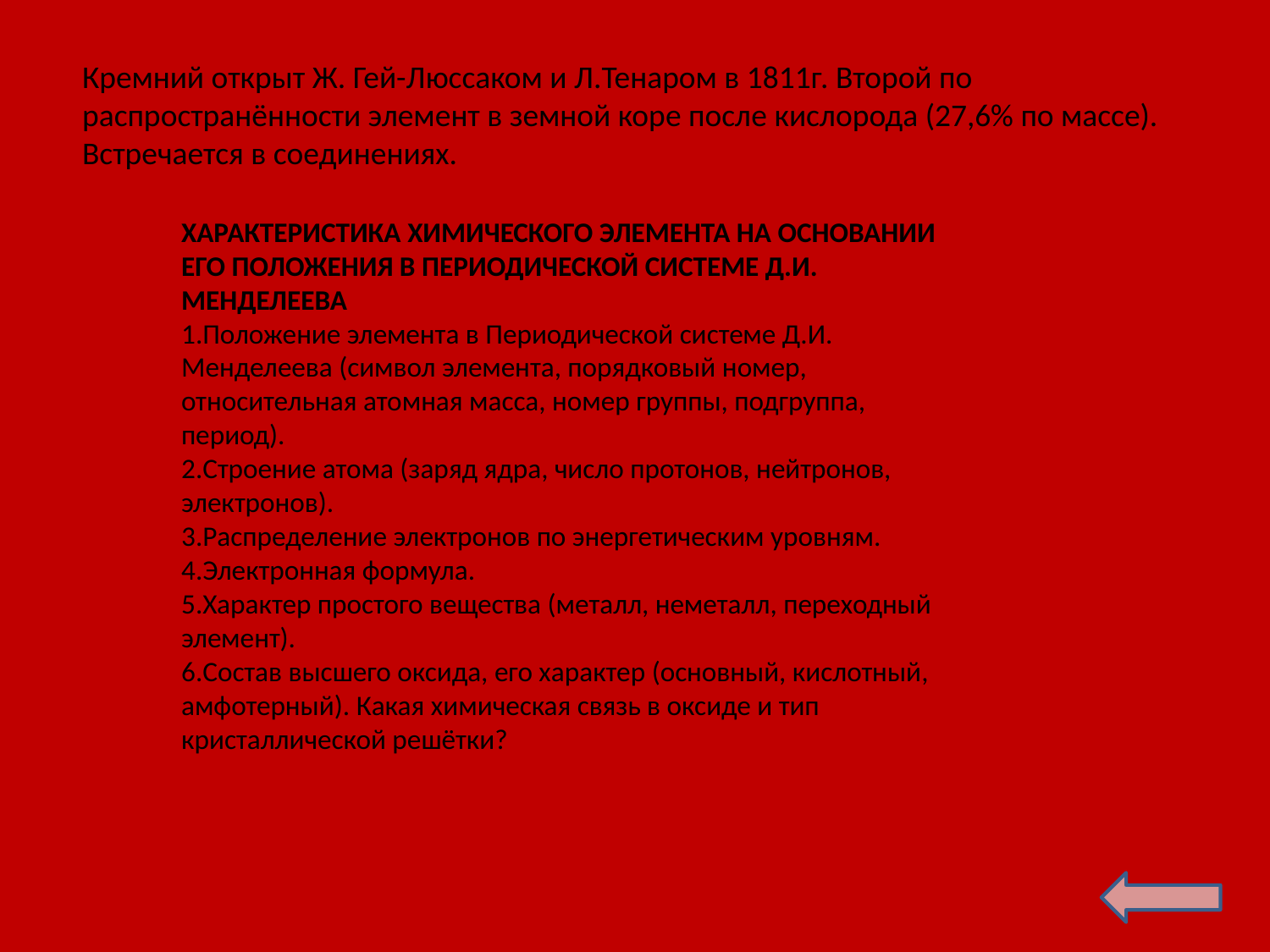

Кремний открыт Ж. Гей-Люссаком и Л.Тенаром в 1811г. Второй по распространённости элемент в земной коре после кислорода (27,6% по массе). Встречается в соединениях.
ХАРАКТЕРИСТИКА ХИМИЧЕСКОГО ЭЛЕМЕНТА НА ОСНОВАНИИ
ЕГО ПОЛОЖЕНИЯ В ПЕРИОДИЧЕСКОЙ СИСТЕМЕ Д.И. МЕНДЕЛЕЕВА
Положение элемента в Периодической системе Д.И. Менделеева (символ элемента, порядковый номер, относительная атомная масса, номер группы, подгруппа, период).
Строение атома (заряд ядра, число протонов, нейтронов, электронов).
Распределение электронов по энергетическим уровням.
Электронная формула.
Характер простого вещества (металл, неметалл, переходный элемент).
Состав высшего оксида, его характер (основный, кислотный, амфотерный). Какая химическая связь в оксиде и тип кристаллической решётки?